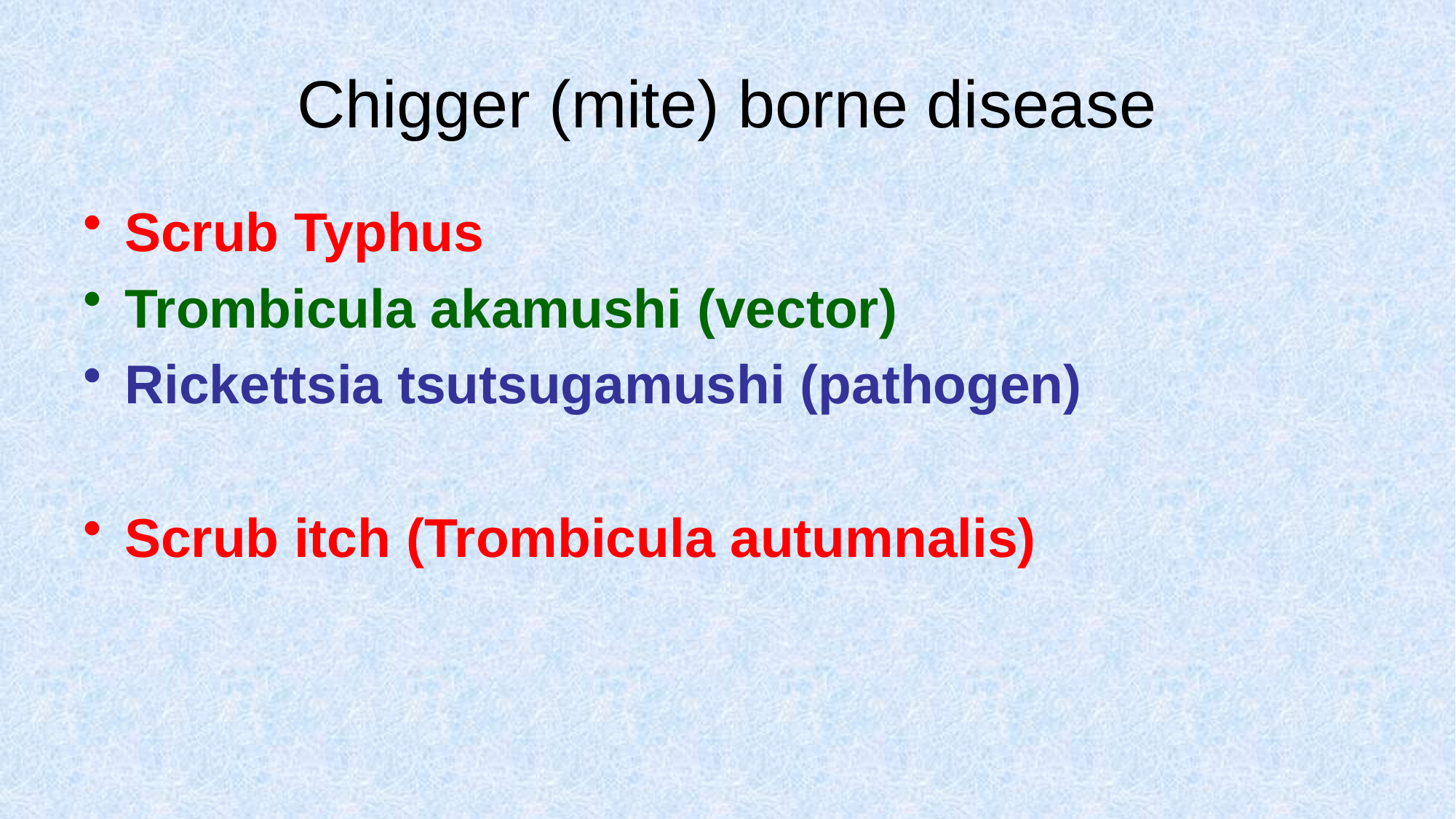

# Chigger (mite) borne disease
Scrub Typhus
Trombicula akamushi (vector)
Rickettsia tsutsugamushi (pathogen)

Scrub itch (Trombicula autumnalis)